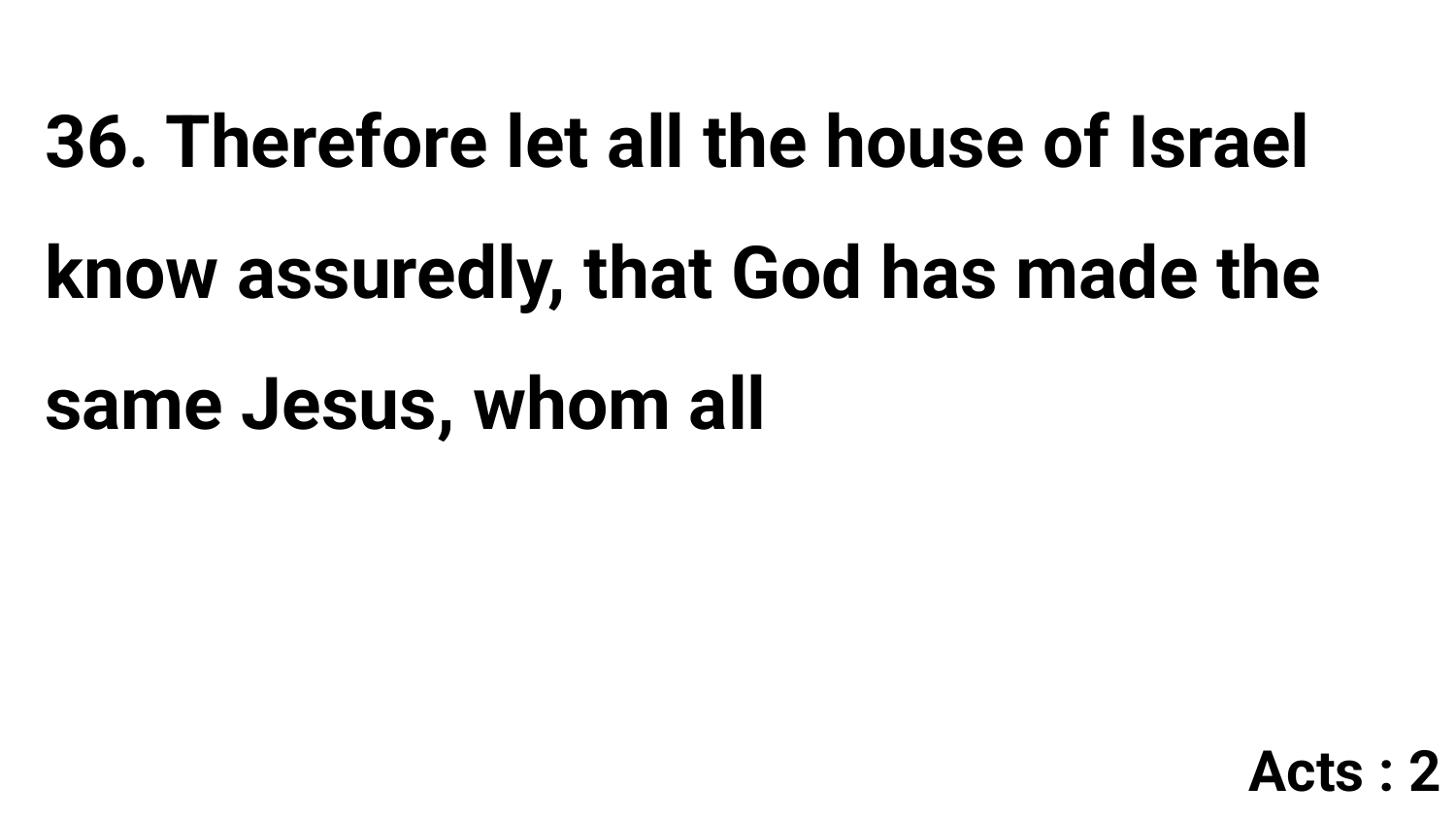

36. Therefore let all the house of Israel know assuredly, that God has made the same Jesus, whom all
Acts : 2